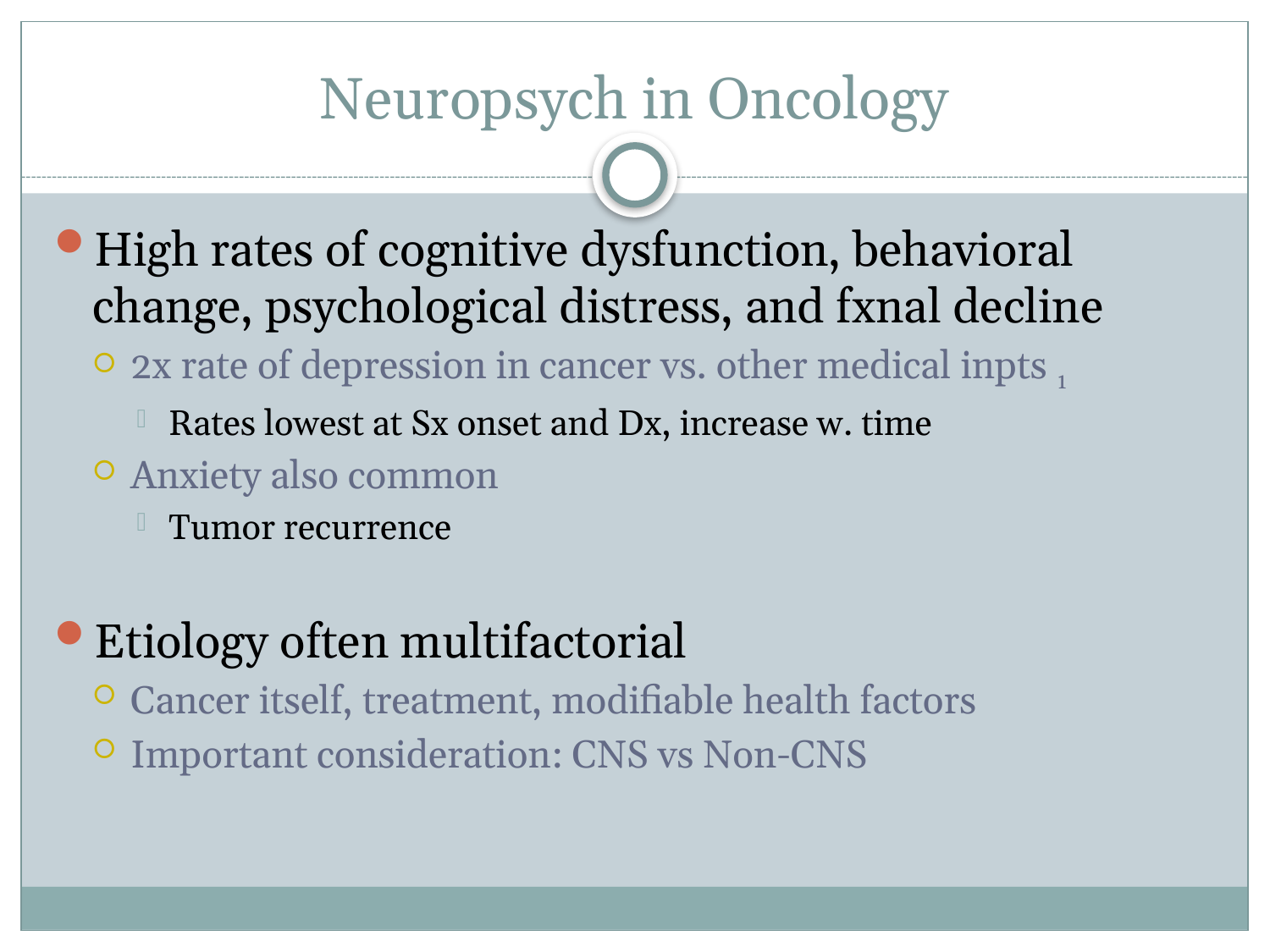

# Neuropsych in Oncology
High rates of cognitive dysfunction, behavioral change, psychological distress, and fxnal decline
2x rate of depression in cancer vs. other medical inpts 1
Rates lowest at Sx onset and Dx, increase w. time
Anxiety also common
Tumor recurrence

Etiology often multifactorial
Cancer itself, treatment, modifiable health factors
Important consideration: CNS vs Non-CNS